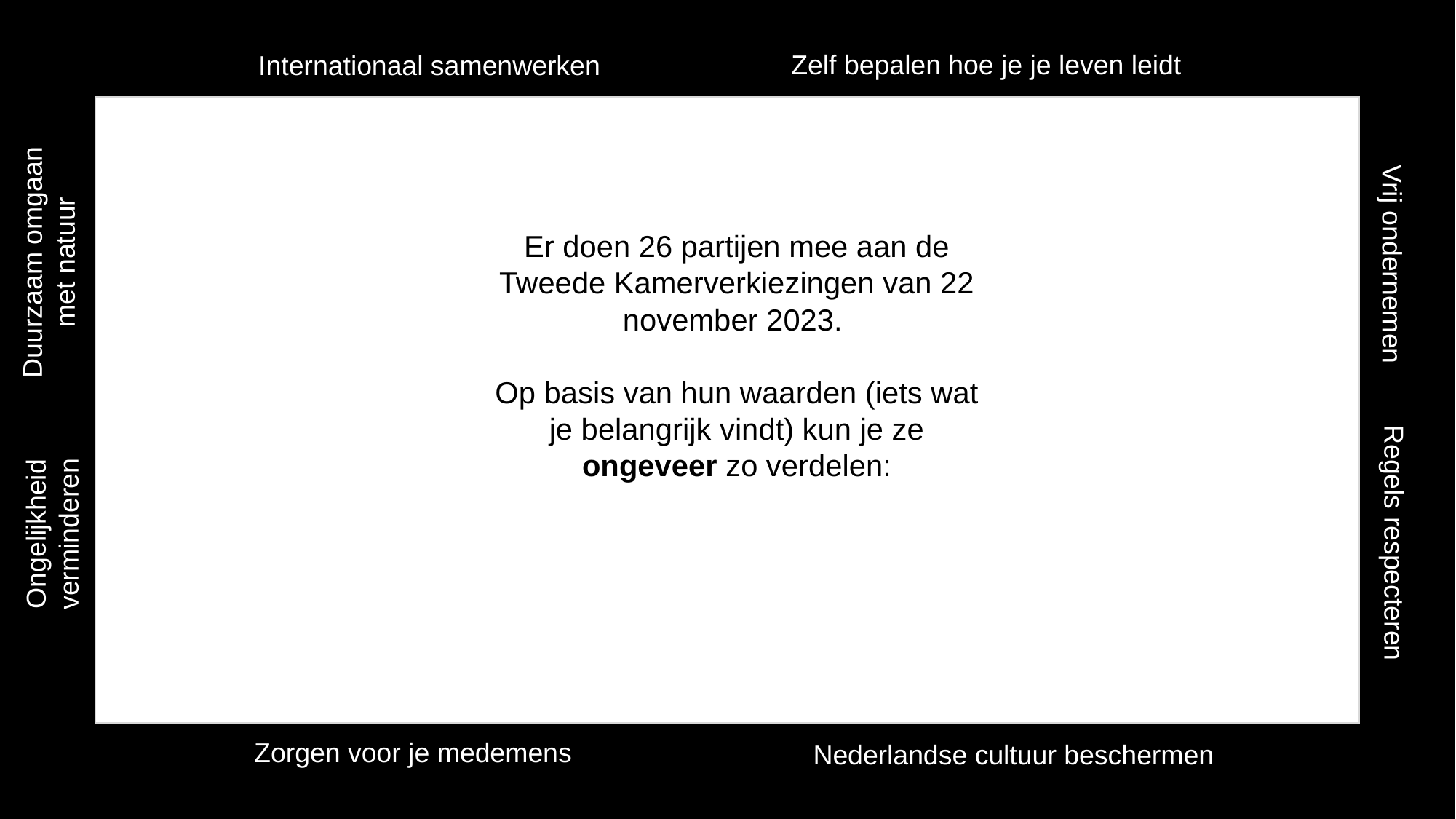

Zelf bepalen hoe je je leven leidt
Internationaal samenwerken
Vrij ondernemen
Er doen 26 partijen mee aan de Tweede Kamerverkiezingen van 22 november 2023.

Op basis van hun waarden (iets wat je belangrijk vindt) kun je ze ongeveer zo verdelen:

Duurzaam omgaan met natuur
Ongelijkheid verminderen
Regels respecteren
Zorgen voor je medemens
Nederlandse cultuur beschermen